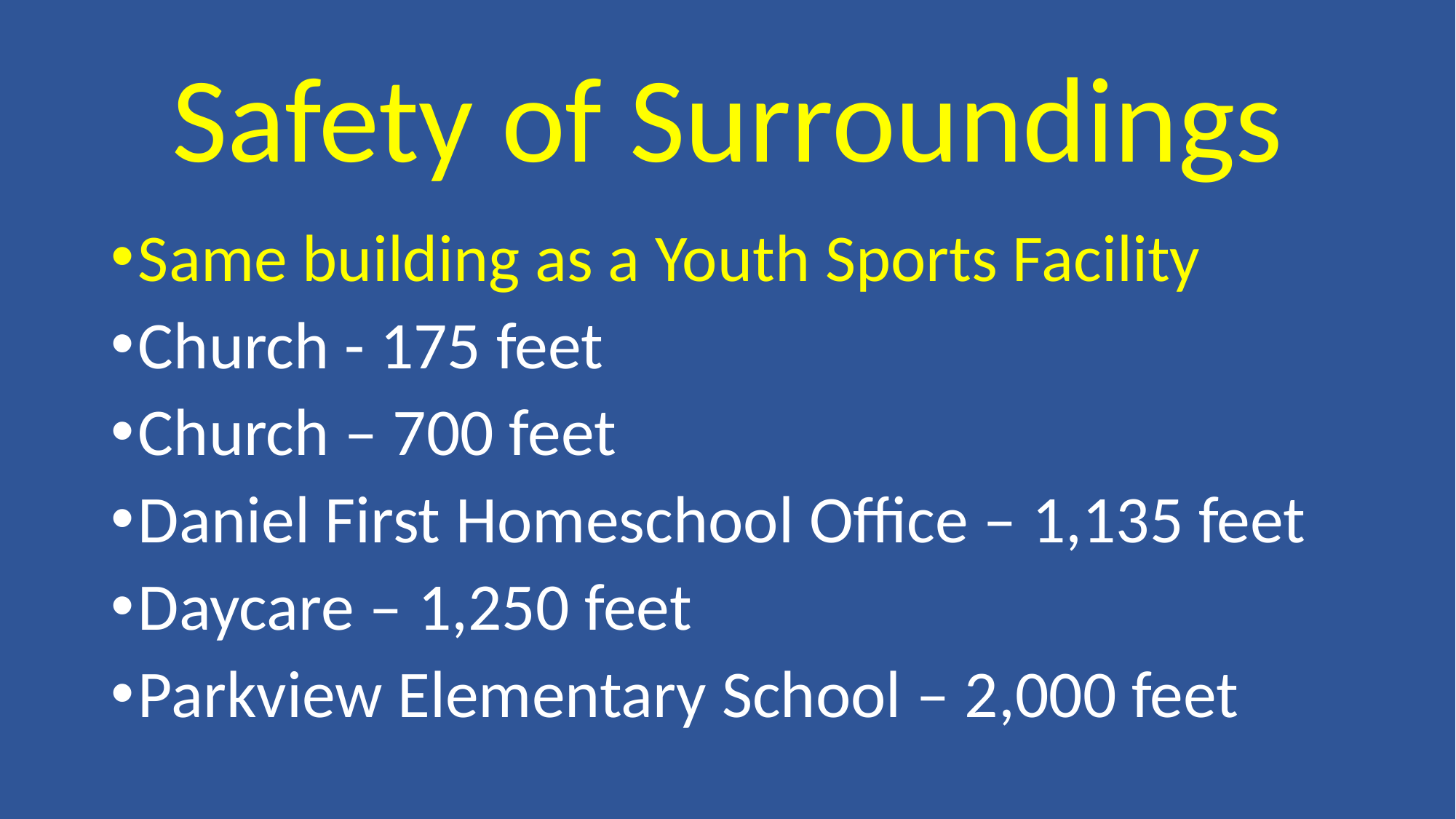

# Safety of Surroundings
Same building as a Youth Sports Facility
Church - 175 feet
Church – 700 feet
Daniel First Homeschool Office – 1,135 feet
Daycare – 1,250 feet
Parkview Elementary School – 2,000 feet